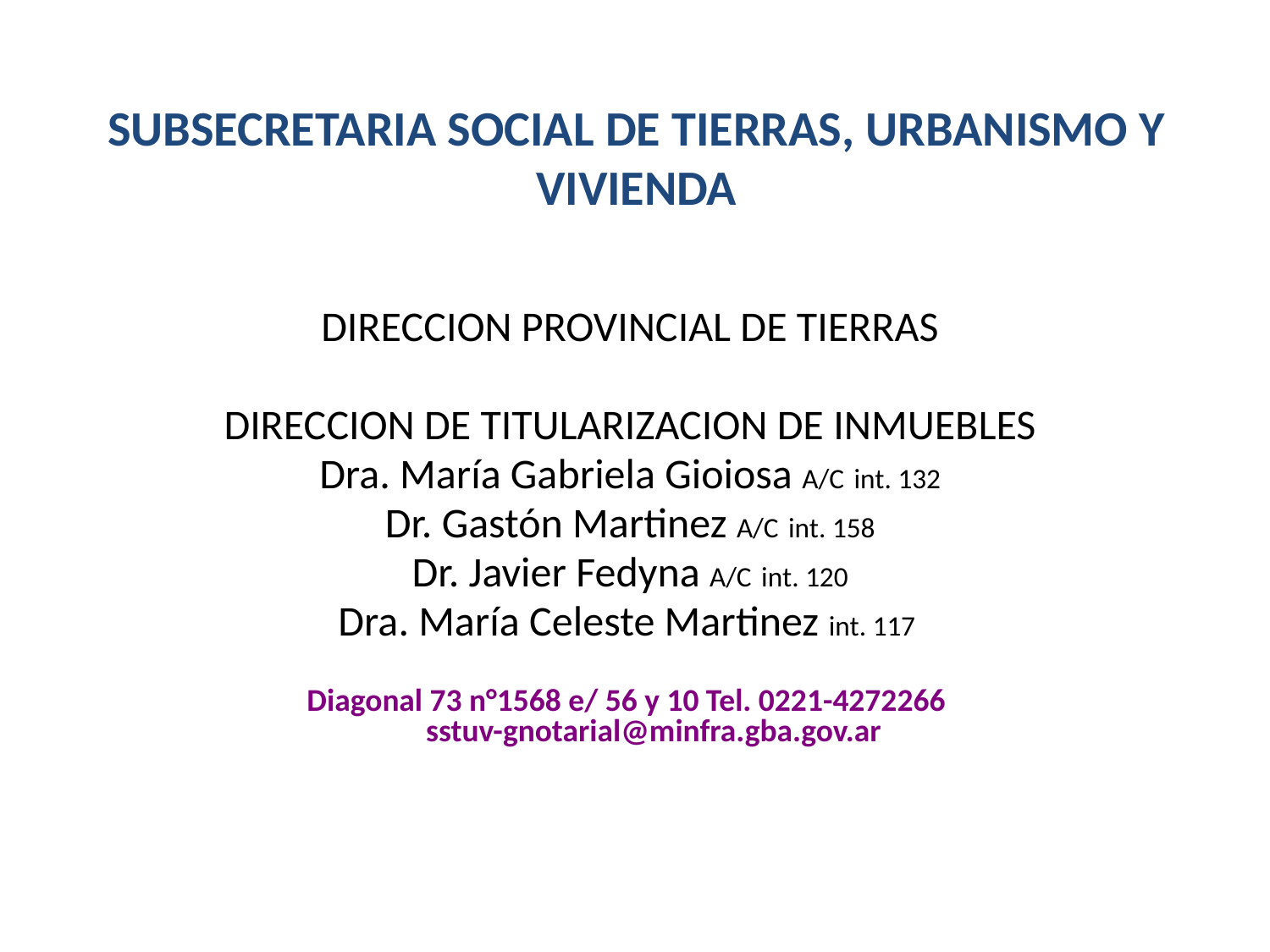

# SUBSECRETARIA SOCIAL DE TIERRAS, URBANISMO Y VIVIENDA

DIRECCION PROVINCIAL DE TIERRAS

DIRECCION DE TITULARIZACION DE INMUEBLES
Dra. María Gabriela Gioiosa A/C int. 132
Dr. Gastón Martinez A/C int. 158
Dr. Javier Fedyna A/C int. 120
Dra. María Celeste Martinez int. 117

Diagonal 73 n°1568 e/ 56 y 10 Tel. 0221-4272266
sstuv-gnotarial@minfra.gba.gov.ar